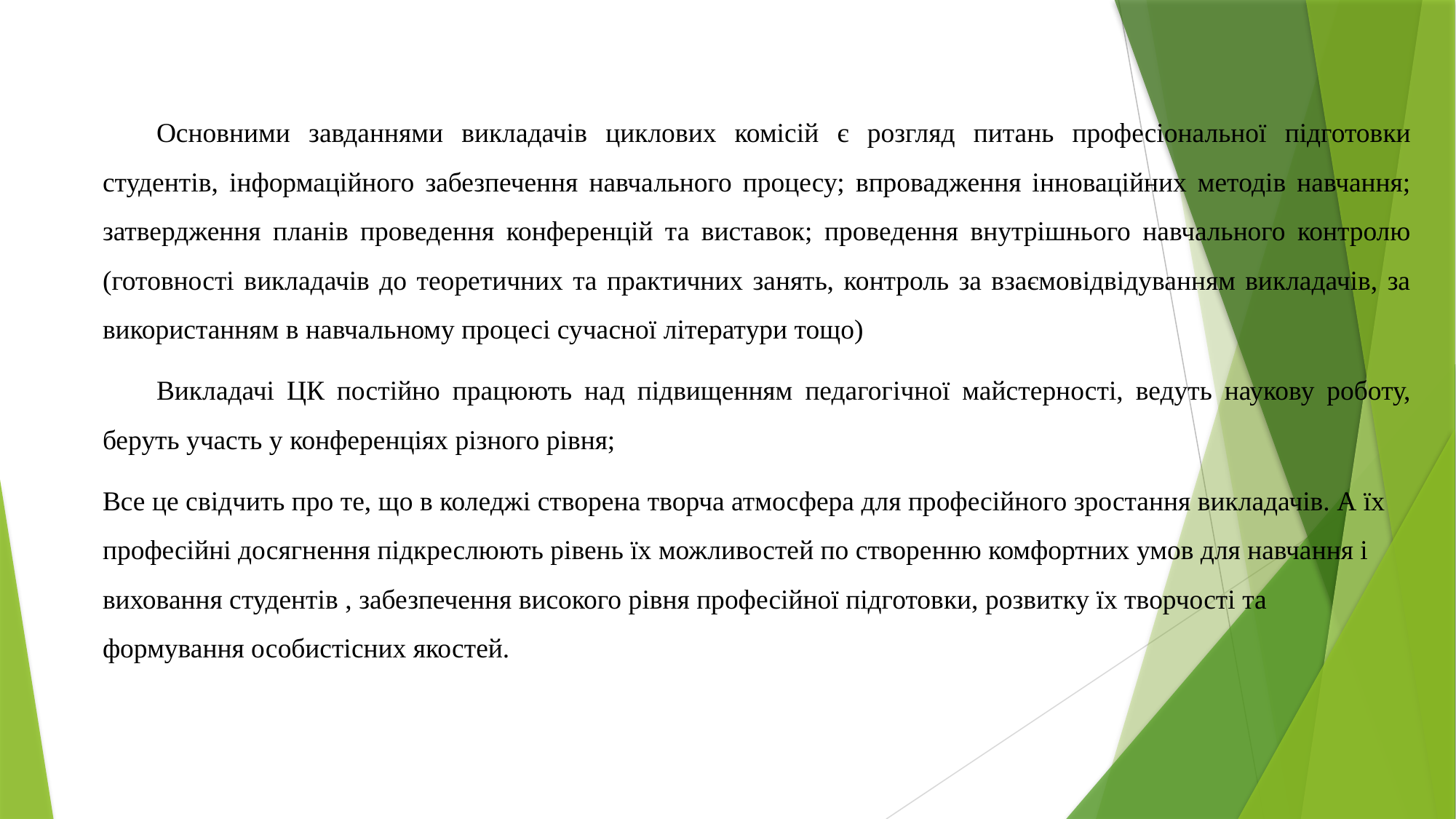

Основними завданнями викладачів циклових комісій є розгляд питань професіональної підготовки студентів, інформаційного забезпечення навчального процесу; впровадження інноваційних методів навчання; затвердження планів проведення конференцій та виставок; проведення внутрішнього навчального контролю (готовності викладачів до теоретичних та практичних занять, контроль за взаємовідвідуванням викладачів, за використанням в навчальному процесі сучасної літератури тощо)
Викладачі ЦК постійно працюють над підвищенням педагогічної майстерності, ведуть наукову роботу, беруть участь у конференціях різного рівня;
Все це свідчить про те, що в коледжі створена творча атмосфера для професійного зростання викладачів. А їх професійні досягнення підкреслюють рівень їх можливостей по створенню комфортних умов для навчання і виховання студентів , забезпечення високого рівня професійної підготовки, розвитку їх творчості та формування особистісних якостей.